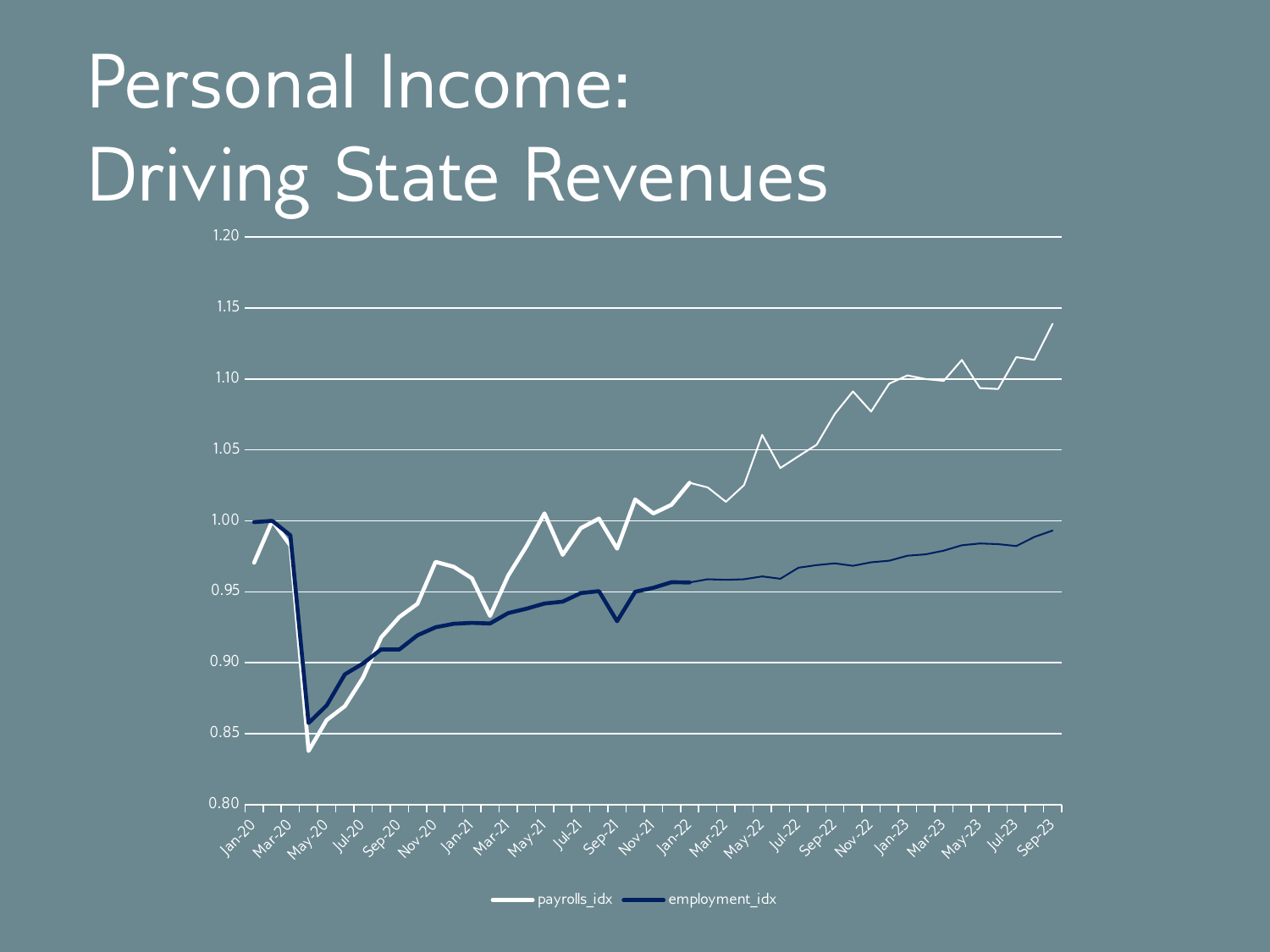

Personal Income:
Driving State Revenues

### Chart

| Category | payrolls_idx | employment_idx |  |  |
|---|---|---|---|---|
| 43831 | 0.9704806318912582 | 0.9990966576332431 | None | None |
| 43862 | 1.0 | 1.0 | None | None |
| 43891 | 0.9826215514437487 | 0.9897621198434208 | None | None |
| 43922 | 0.8377849000362322 | 0.8574726488005621 | None | None |
| 43952 | 0.859631171572127 | 0.8699186991869919 | None | None |
| 43983 | 0.8693657194262743 | 0.8917996587373281 | None | None |
| 44013 | 0.8894945421250066 | 0.8994278831677206 | None | None |
| 44044 | 0.9177796115574114 | 0.9093646492020476 | None | None |
| 44075 | 0.9321819931151061 | 0.9093144635150056 | None | None |
| 44105 | 0.9414736478327075 | 0.9193014152363747 | None | None |
| 44136 | 0.9710957434754625 | 0.9249723978721268 | None | None |
| 44166 | 0.9676054213910416 | 0.9274314965371876 | None | None |
| 44197 | 0.9595027259319261 | 0.9280839104687343 | None | None |
| 44228 | 0.9329732388440591 | 0.9276322392853559 | None | None |
| 44256 | 0.9613883355024174 | 0.934959349593496 | None | None |
| 44287 | 0.9819274559500271 | 0.9380206765030613 | None | None |
| 44317 | 1.0052456879770044 | 0.9416842316571314 | None | None |
| 44348 | 0.9760608830288842 | 0.9430392452072669 | None | None |
| 44378 | 0.9947955547132222 | 0.9490615276523136 | None | None |
| 44409 | 1.0016053745795073 | 0.9504165412024491 | None | None |
| 44440 | 0.9803617313678087 | 0.9292381812707016 | None | None |
| 44470 | 1.0150771429792889 | 0.9500150557061127 | None | None |
| 44501 | 1.0052210264348636 | 0.9527752684934258 | None | None |
| 44531 | 1.0112949097107116 | 0.9567399377697482 | None | None |
| 44562 | 1.026790867936574 | 0.9565391950215799 | 0.9565391950215799 | 1.026790867936574 |
| 44593 | None | None | 0.9587975509384724 | 1.0235141157962413 |
| 44621 | None | None | 0.958396065442136 | 1.0134295993371871 |
| 44652 | None | None | 0.9587975509384724 | 1.0251610626343834 |
| 44682 | None | None | 0.9608049784201547 | 1.0605438519315056 |
| 44713 | None | None | 0.9591488507477668 | 1.0371962643334658 |
| 44743 | None | None | 0.9669276322392855 | 1.0455164541095212 |
| 44774 | None | None | 0.9687845026598415 | 1.0536067499164428 |
| 44805 | None | None | 0.9700391448358929 | 1.0752931665170782 |
| 44835 | None | None | 0.9682826457894209 | 1.0911917864956737 |
| 44866 | None | None | 0.9707919301415238 | 1.0770137858200164 |
| 44896 | None | None | 0.9718960152564489 | 1.0966432532515922 |
| 44927 | None | None | 0.9754090133493928 | 1.10246629965743 |
| 44958 | None | None | 0.9763625414031919 | 1.0998823258423764 |
| 44986 | None | None | 0.9789721971293788 | 1.0986030351101959 |
| 45017 | None | None | 0.982786309344575 | 1.1133194809387306 |
| 45047 | None | None | 0.9840409515206263 | 1.0935013943893495 |
| 45078 | None | None | 0.9835892803372479 | 1.0928673511888725 |
| 45108 | None | None | 0.9822342667871123 | 1.1152984680592744 |
| 45139 | None | None | 0.9886580347284954 | 1.1134252460943785 |
| 45170 | None | None | 0.9931245608752385 | 1.138809366198019 |